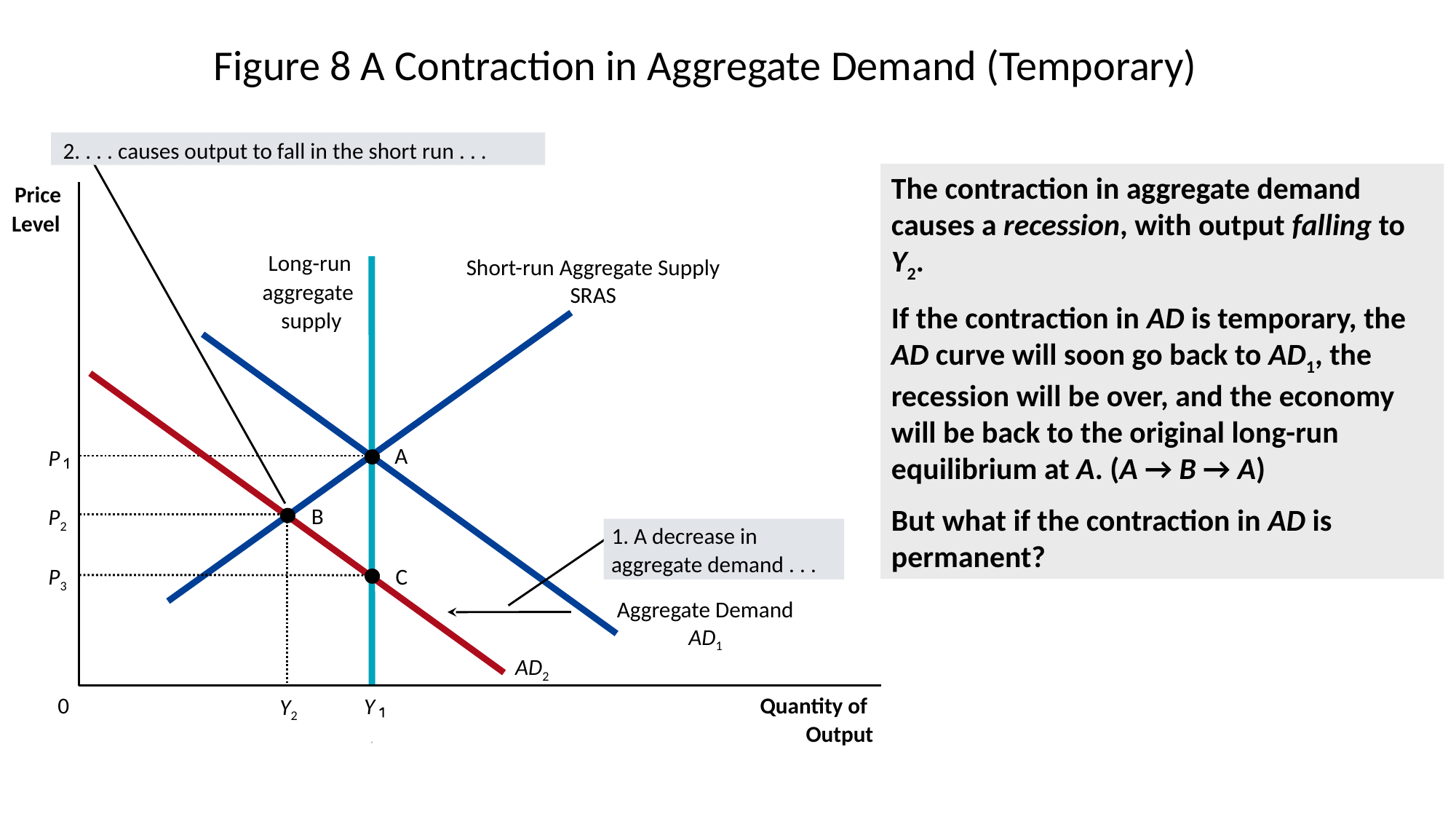

# Figure 8 A Contraction in Aggregate Demand (Temporary)

2. . . . causes output to fall in the short run . . .

The contraction in aggregate demand causes a recession, with output falling to Y2.
If the contraction in AD is temporary, the AD curve will soon go back to AD1, the recession will be over, and the economy will be back to the original long-run equilibrium at A. (A → B → A)
But what if the contraction in AD is permanent?
Price

Level
Long-run
Short-run Aggregate Supply
SRAS

aggregate
supply

Aggregate Demand
AD1

AD2
A
P

Y

B
P2

Y2

1. A decrease in
aggregate demand . . .

P3
C

Quantity of
0
Output